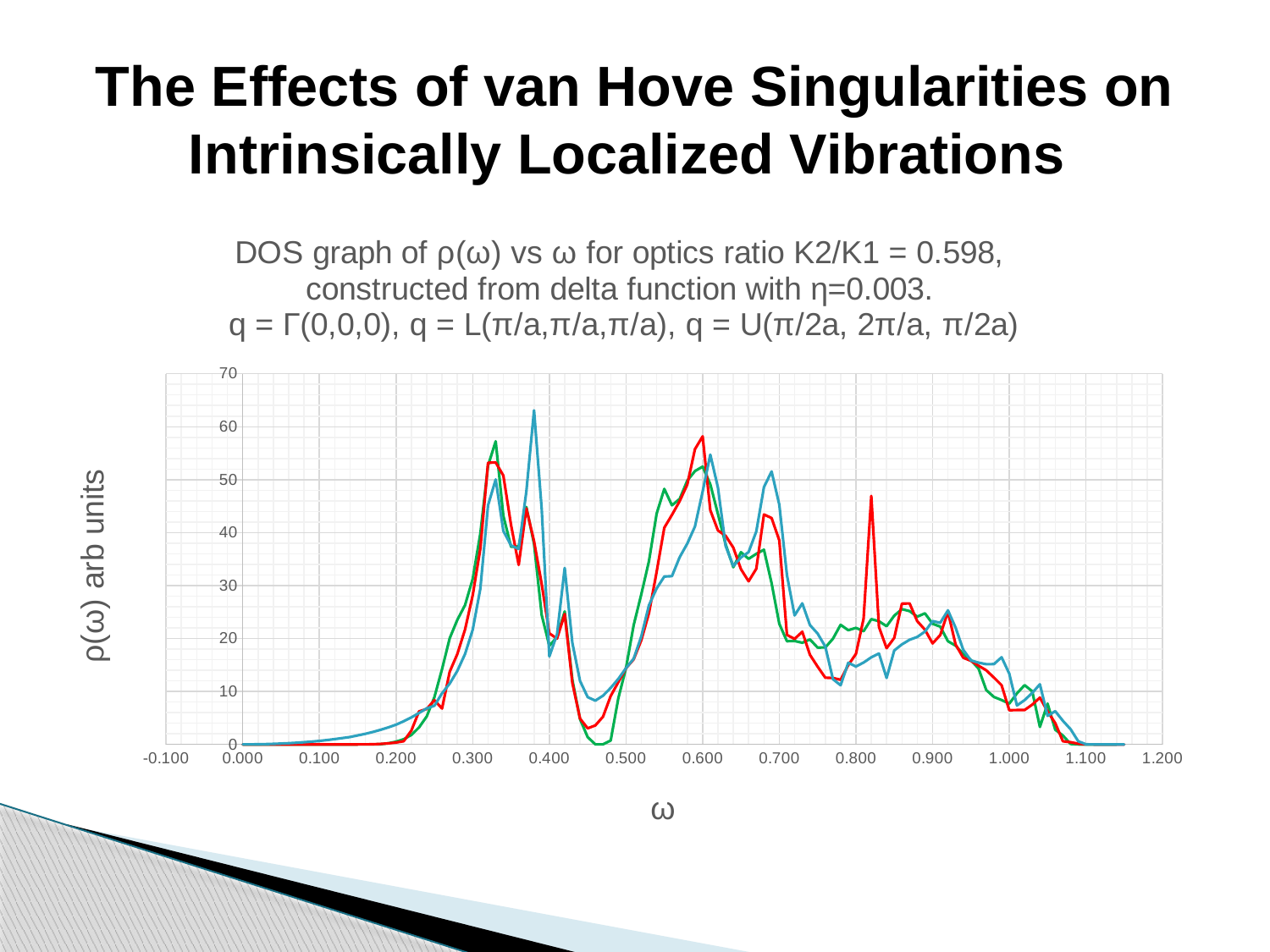

# The Effects of van Hove Singularities on Intrinsically Localized Vibrations

### Chart: DOS graph of ρ(ω) vs ω for optics ratio K2/K1 = 0.598,
constructed from delta function with η=0.003.
q = Г(0,0,0), q = L(π/a,π/a,π/a), q = U(π/2a, 2π/a, π/2a)

| Category |  |  |  |  |
|---|---|---|---|---|